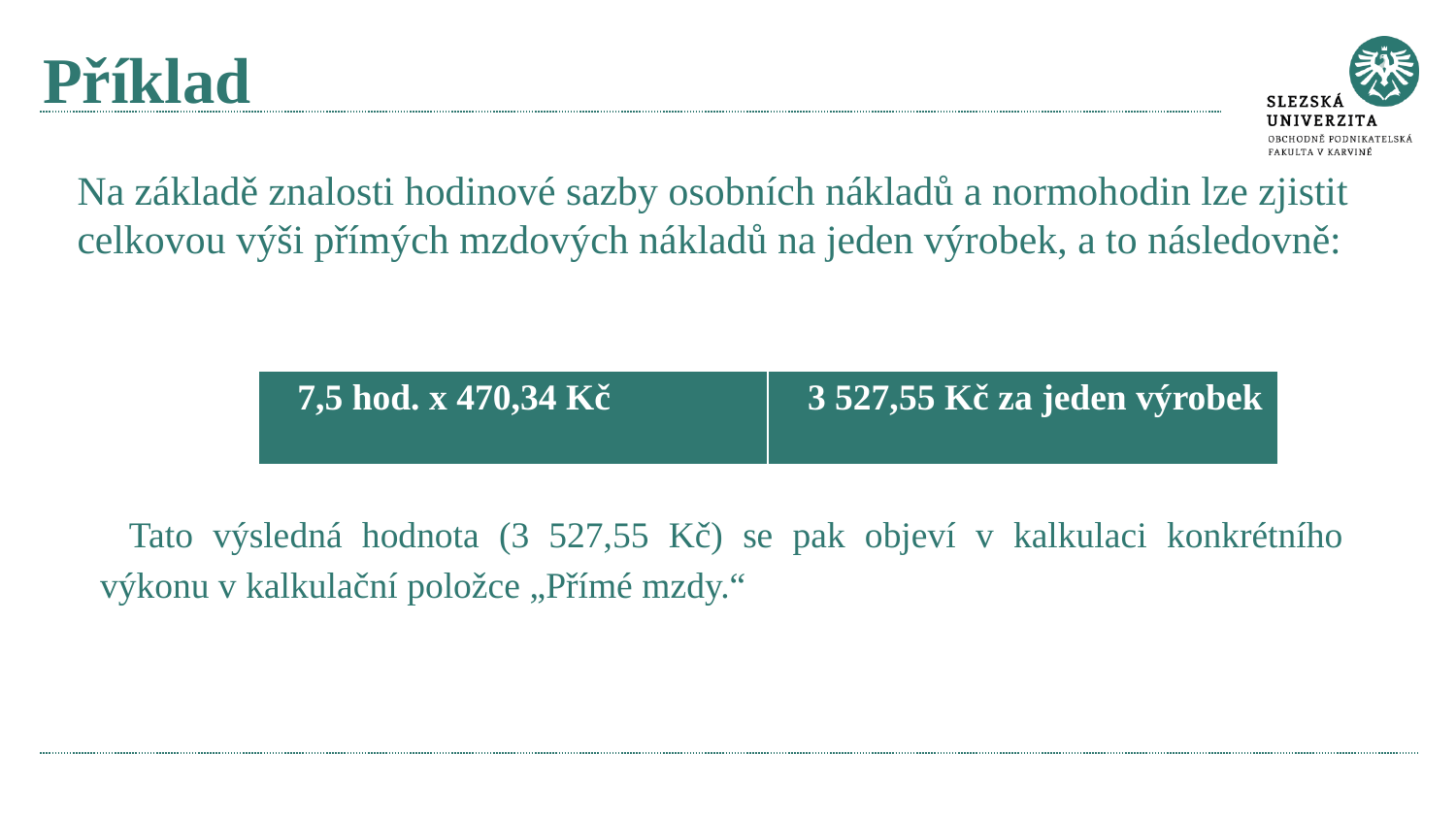

# Příklad

Na základě znalosti hodinové sazby osobních nákladů a normohodin lze zjistit celkovou výši přímých mzdových nákladů na jeden výrobek, a to následovně:

| 7,5 hod. x 470,34 Kč | 3 527,55 Kč za jeden výrobek |
| --- | --- |
Tato výsledná hodnota (3 527,55 Kč) se pak objeví v kalkulaci konkrétního výkonu v kalkulační položce „Přímé mzdy.“